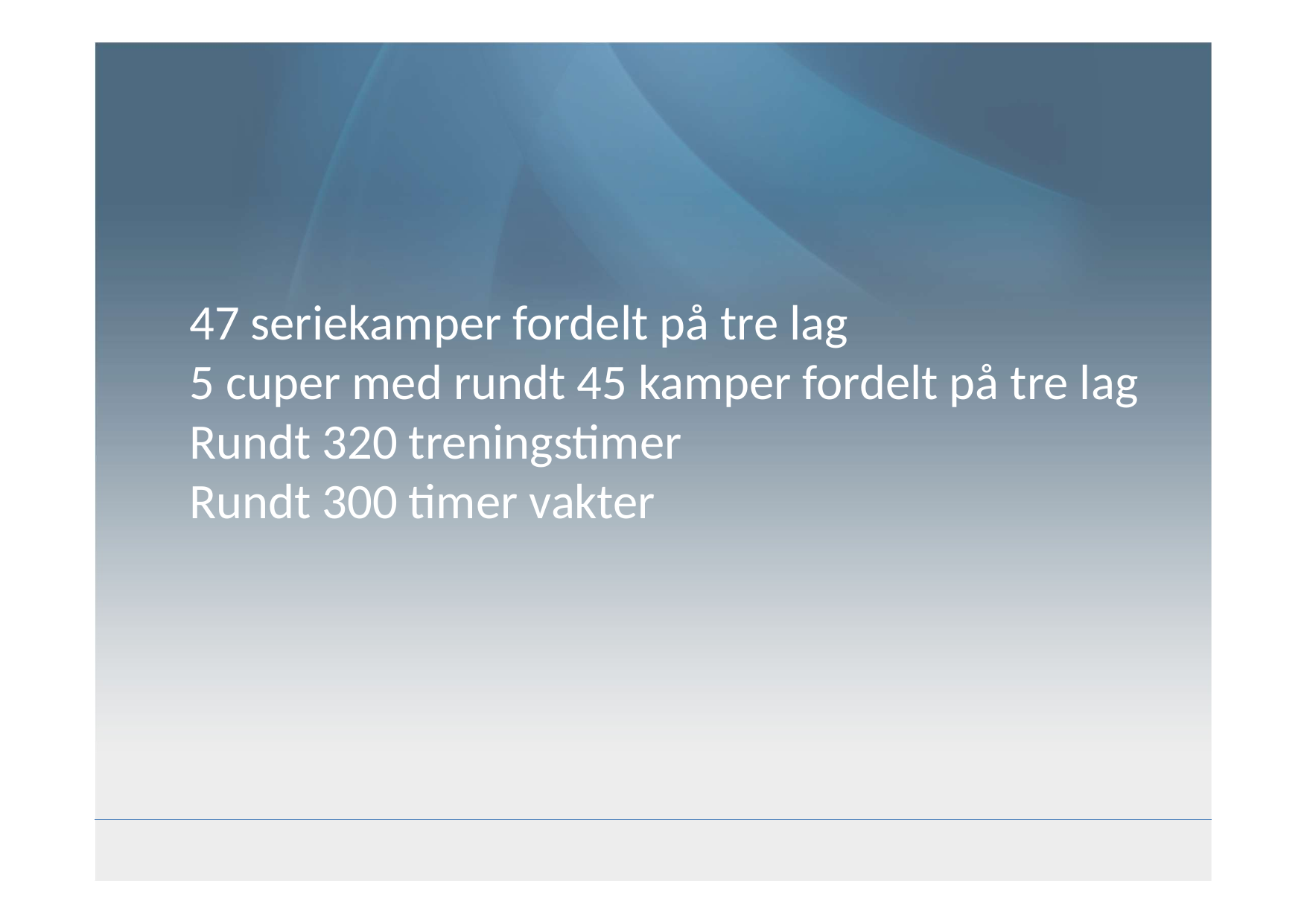

47 seriekamper fordelt på tre lag
5 cuper med rundt 45 kamper fordelt på tre lag
Rundt 320 treningstimer
Rundt 300 timer vakter